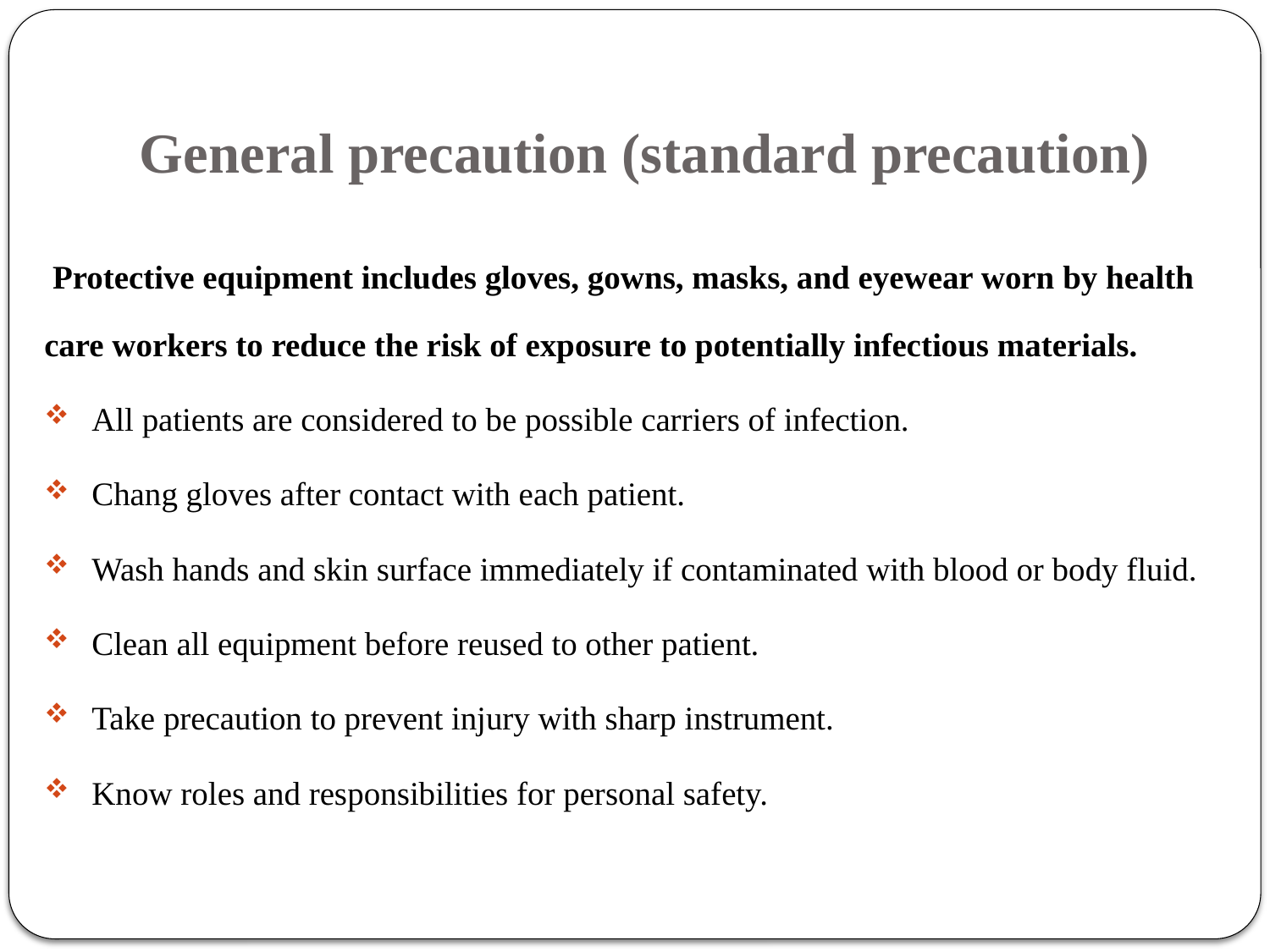

# General precaution (standard precaution)
 Protective equipment includes gloves, gowns, masks, and eyewear worn by health care workers to reduce the risk of exposure to potentially infectious materials.
 All patients are considered to be possible carriers of infection.
 Chang gloves after contact with each patient.
 Wash hands and skin surface immediately if contaminated with blood or body fluid.
 Clean all equipment before reused to other patient.
 Take precaution to prevent injury with sharp instrument.
 Know roles and responsibilities for personal safety.